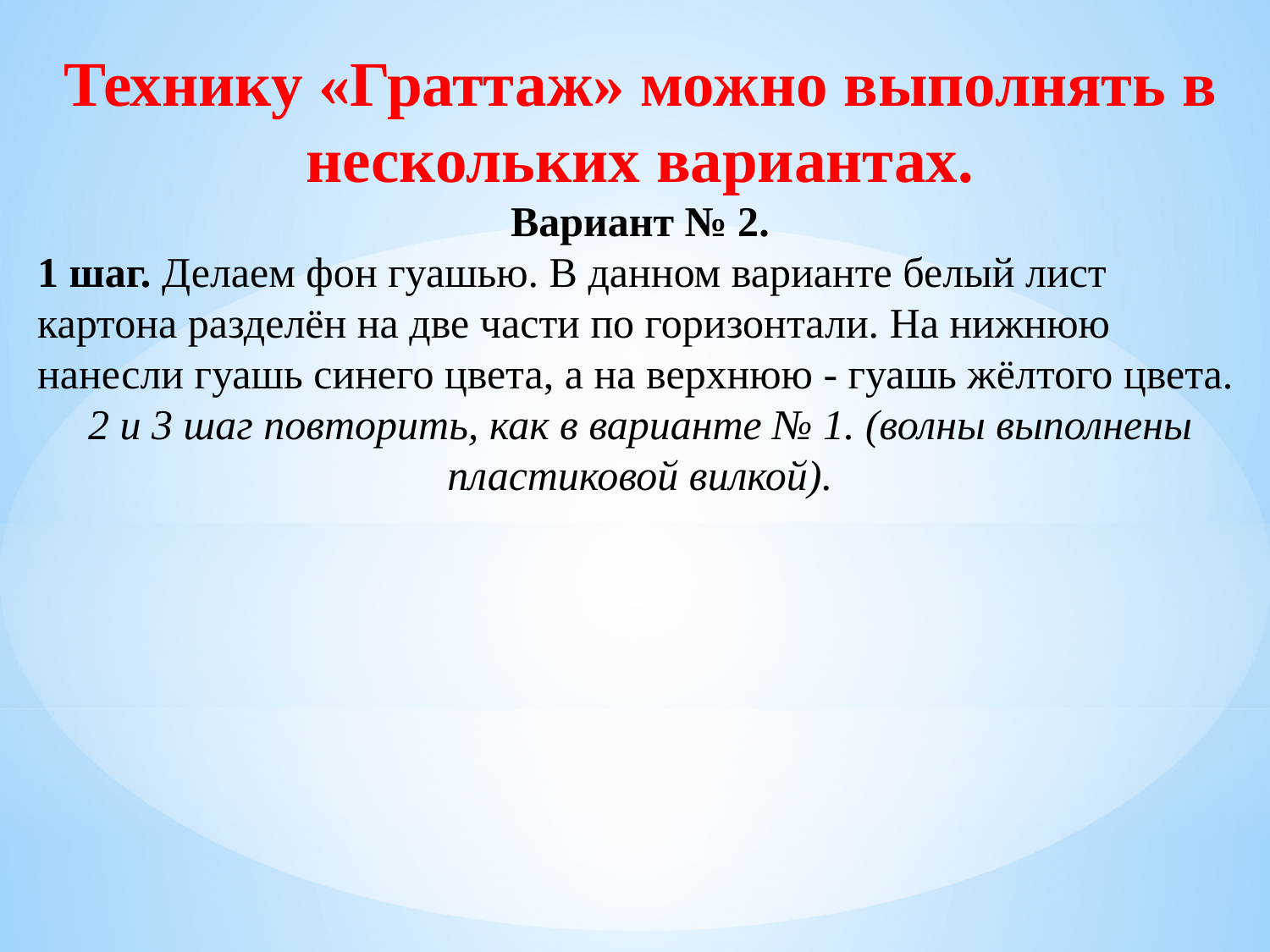

Технику «Граттаж» можно выполнять в нескольких вариантах.
Вариант № 2.
1 шаг. Делаем фон гуашью. В данном варианте белый лист картона разделён на две части по горизонтали. На нижнюю нанесли гуашь синего цвета, а на верхнюю - гуашь жёлтого цвета.
2 и 3 шаг повторить, как в варианте № 1. (волны выполнены пластиковой вилкой).